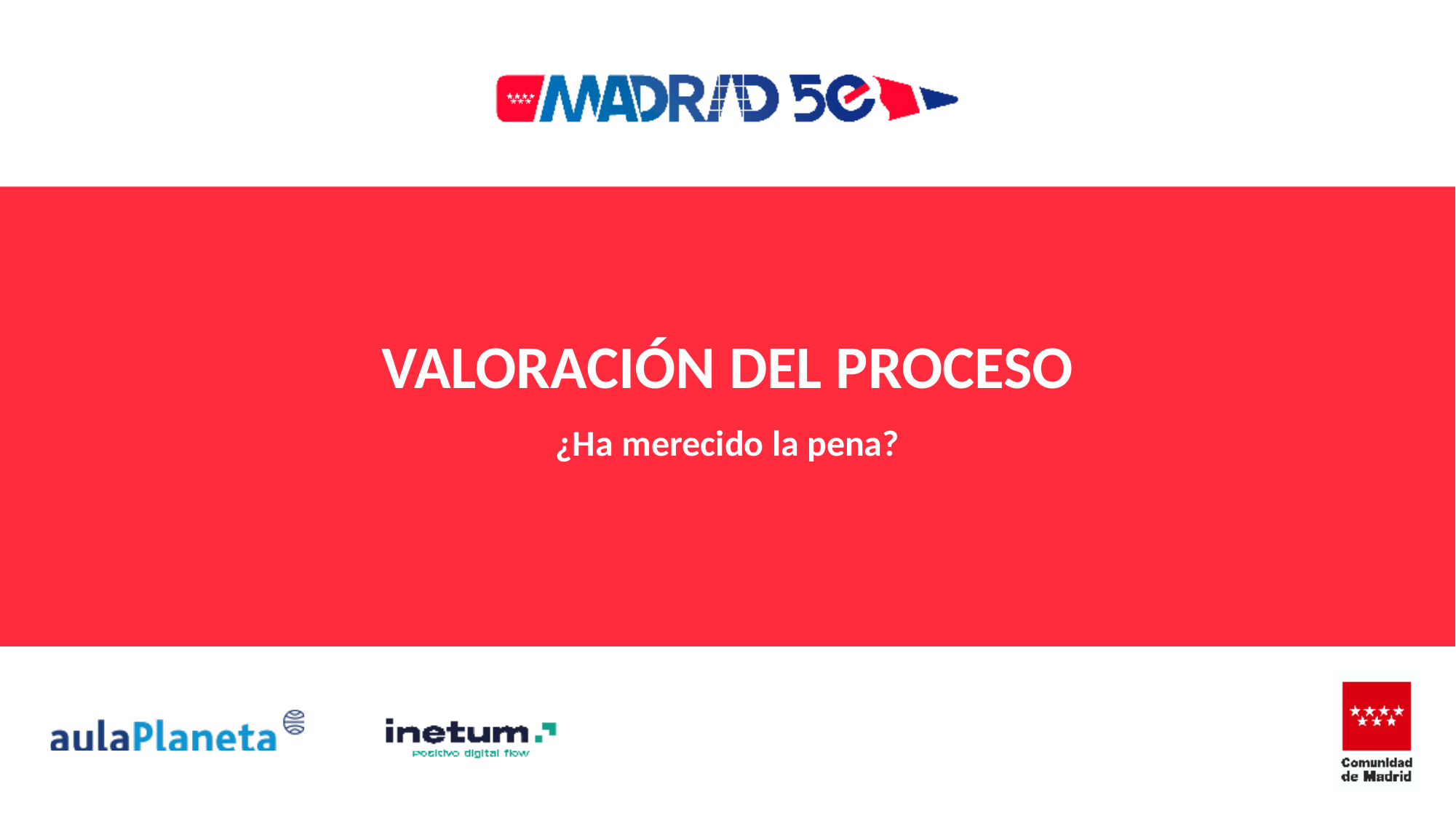

# VALORACIÓN DEL PROCESO
¿Ha merecido la pena?